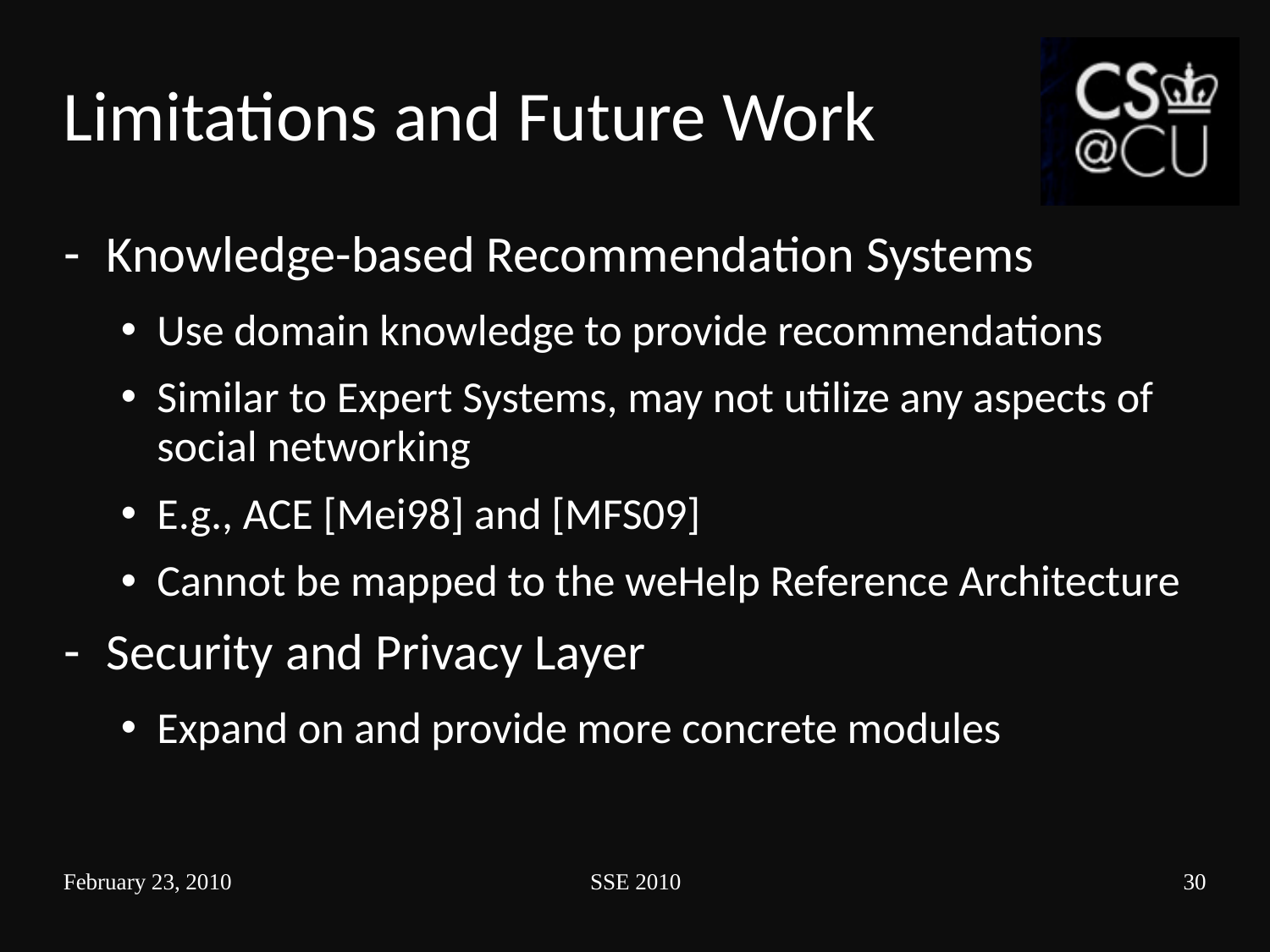

# Limitations and Future Work
Knowledge-based Recommendation Systems
Use domain knowledge to provide recommendations
Similar to Expert Systems, may not utilize any aspects of social networking
E.g., ACE [Mei98] and [MFS09]
Cannot be mapped to the weHelp Reference Architecture
Security and Privacy Layer
Expand on and provide more concrete modules
February 23, 2010
SSE 2010
30